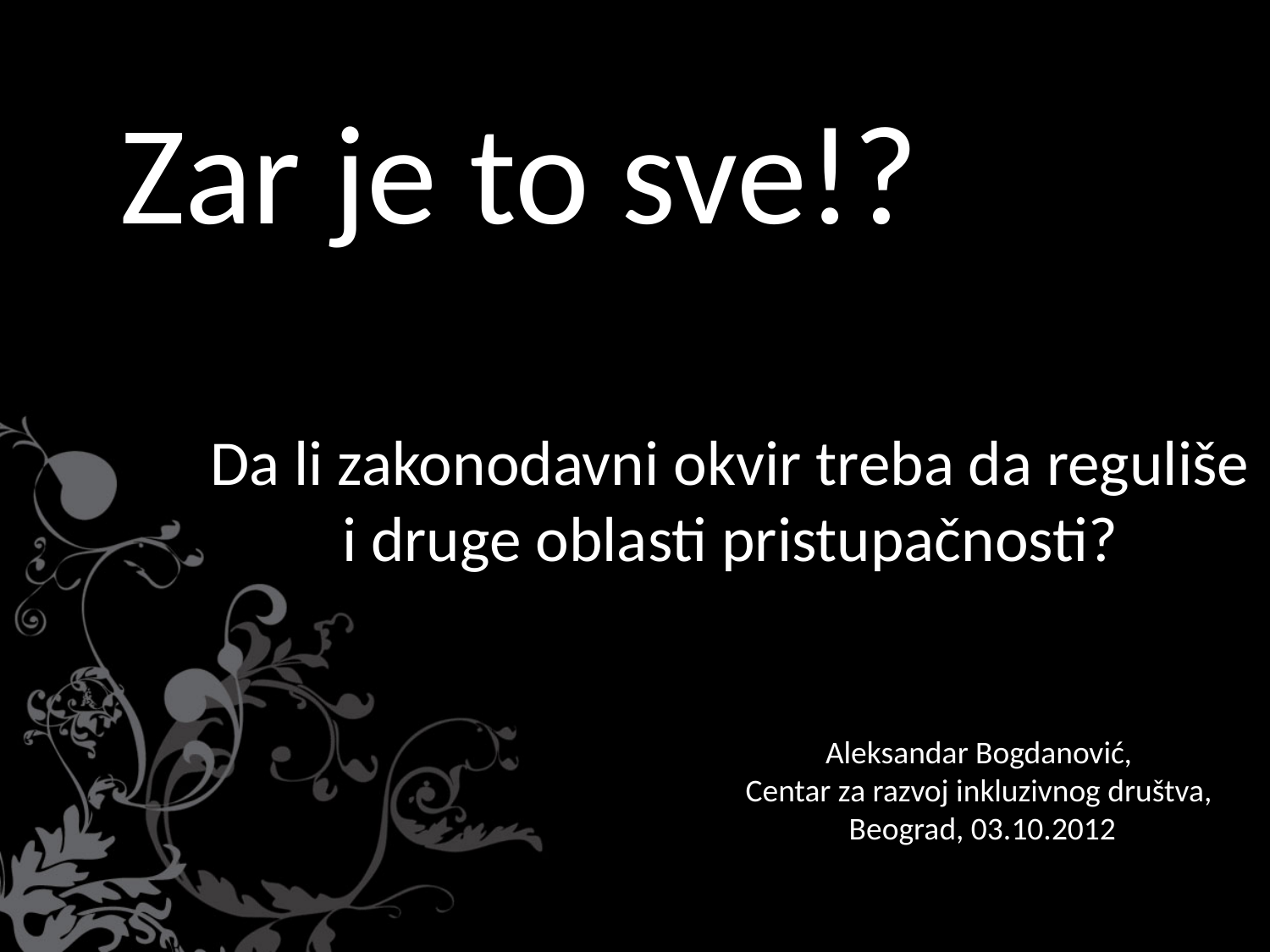

Zar je to sve!?
# Da li zakonodavni okvir treba da reguliše i druge oblasti pristupačnosti?
Aleksandar Bogdanović,
Centar za razvoj inkluzivnog društva,
Beograd, 03.10.2012